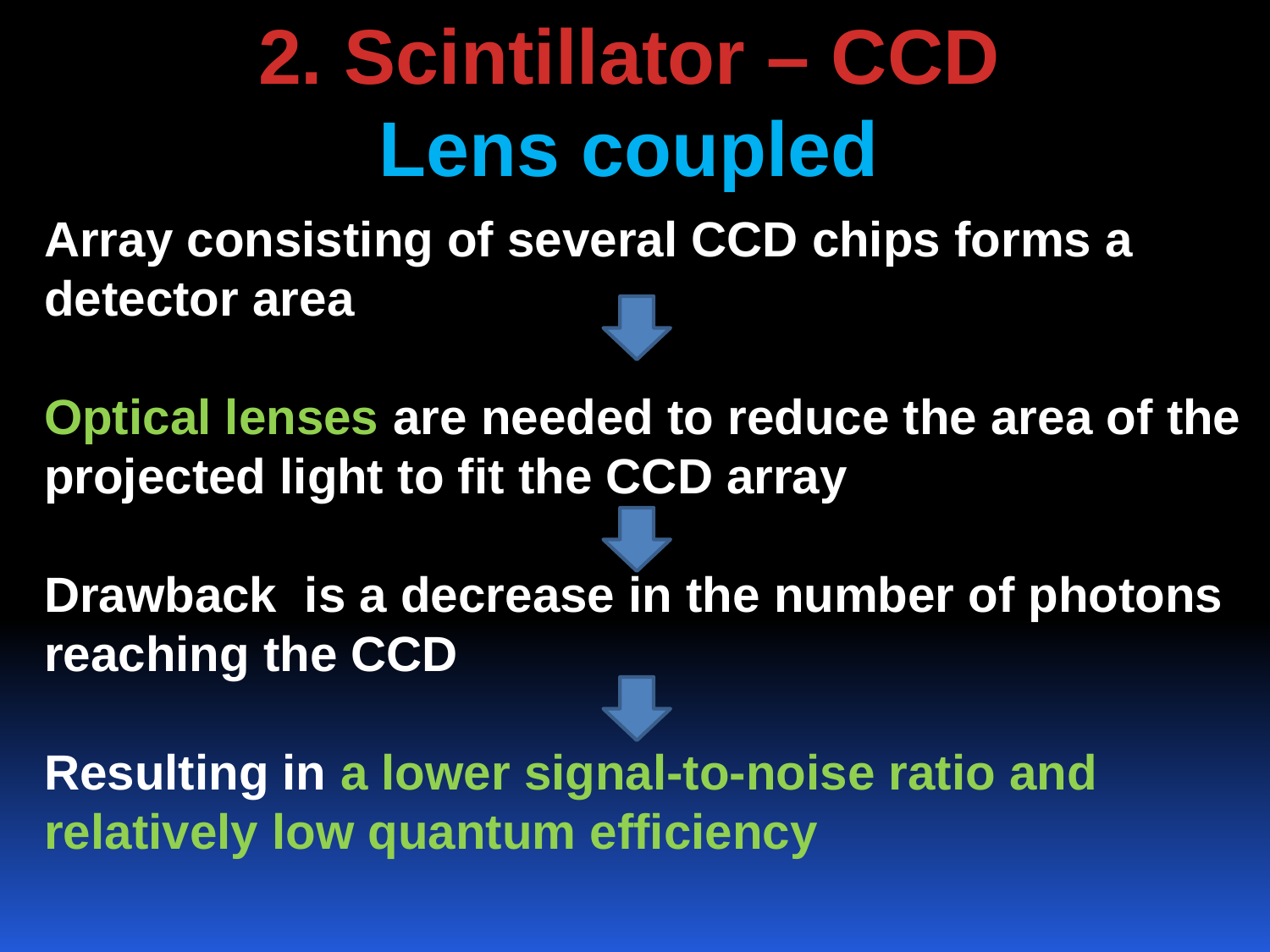

2. Scintillator – CCD
Lens coupled

Array consisting of several CCD chips forms a detector area

Optical lenses are needed to reduce the area of the projected light to fit the CCD array

Drawback  is a decrease in the number of photons reaching the CCD

Resulting in a lower signal-to-noise ratio and relatively low quantum efficiency